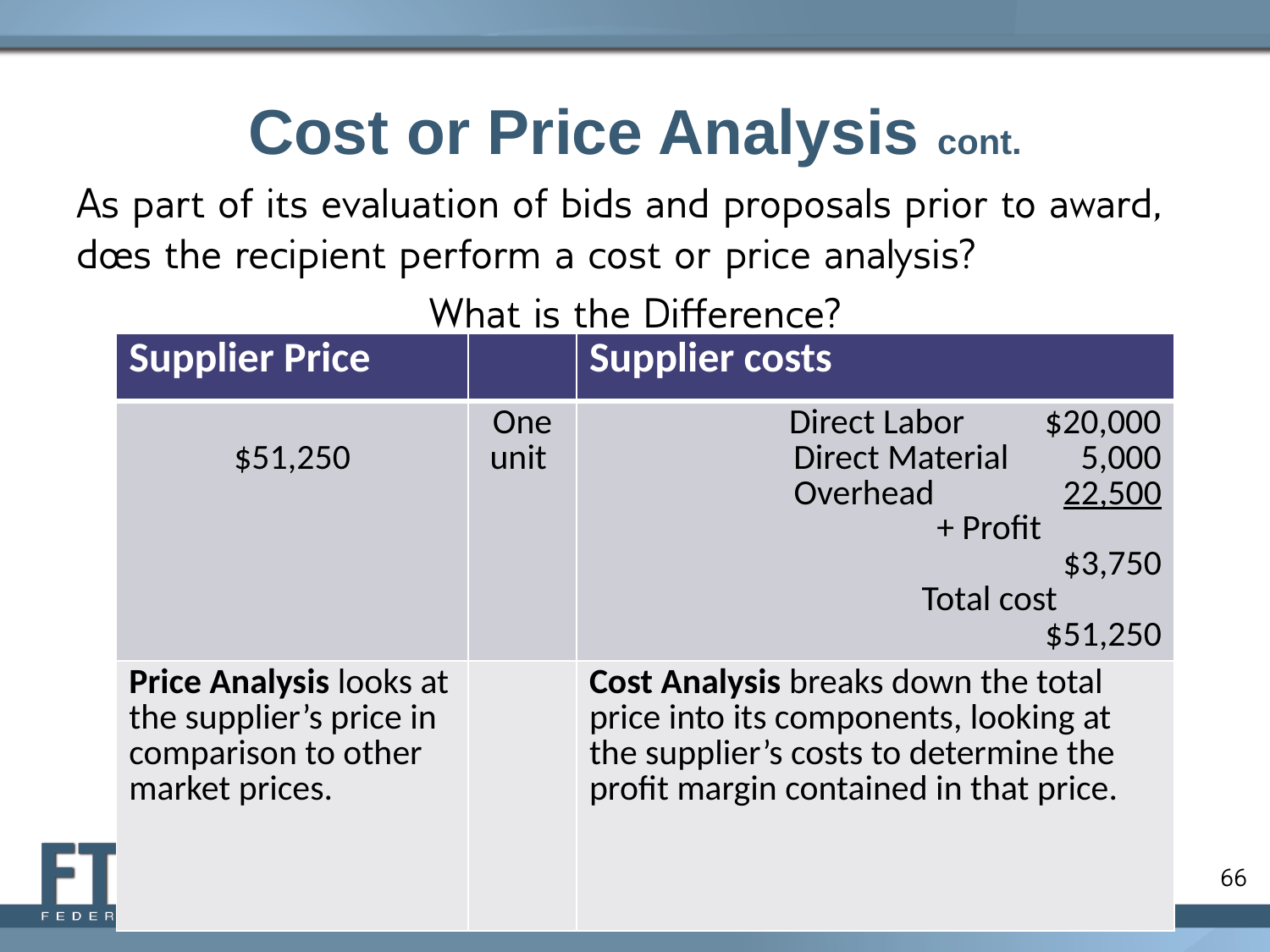

# Cost or Price Analysis cont.
As part of its evaluation of bids and proposals prior to award, does the recipient perform a cost or price analysis?
What is the Difference?

| Supplier Price |  | Supplier costs |
| --- | --- | --- |
| $51,250 | One unit | Direct Labor $20,000 Direct Material 5,000 Overhead 22,500 + Profit $3,750 Total cost $51,250 |
| Price Analysis looks at the supplier’s price in comparison to other market prices. |  | Cost Analysis breaks down the total price into its components, looking at the supplier’s costs to determine the profit margin contained in that price. |